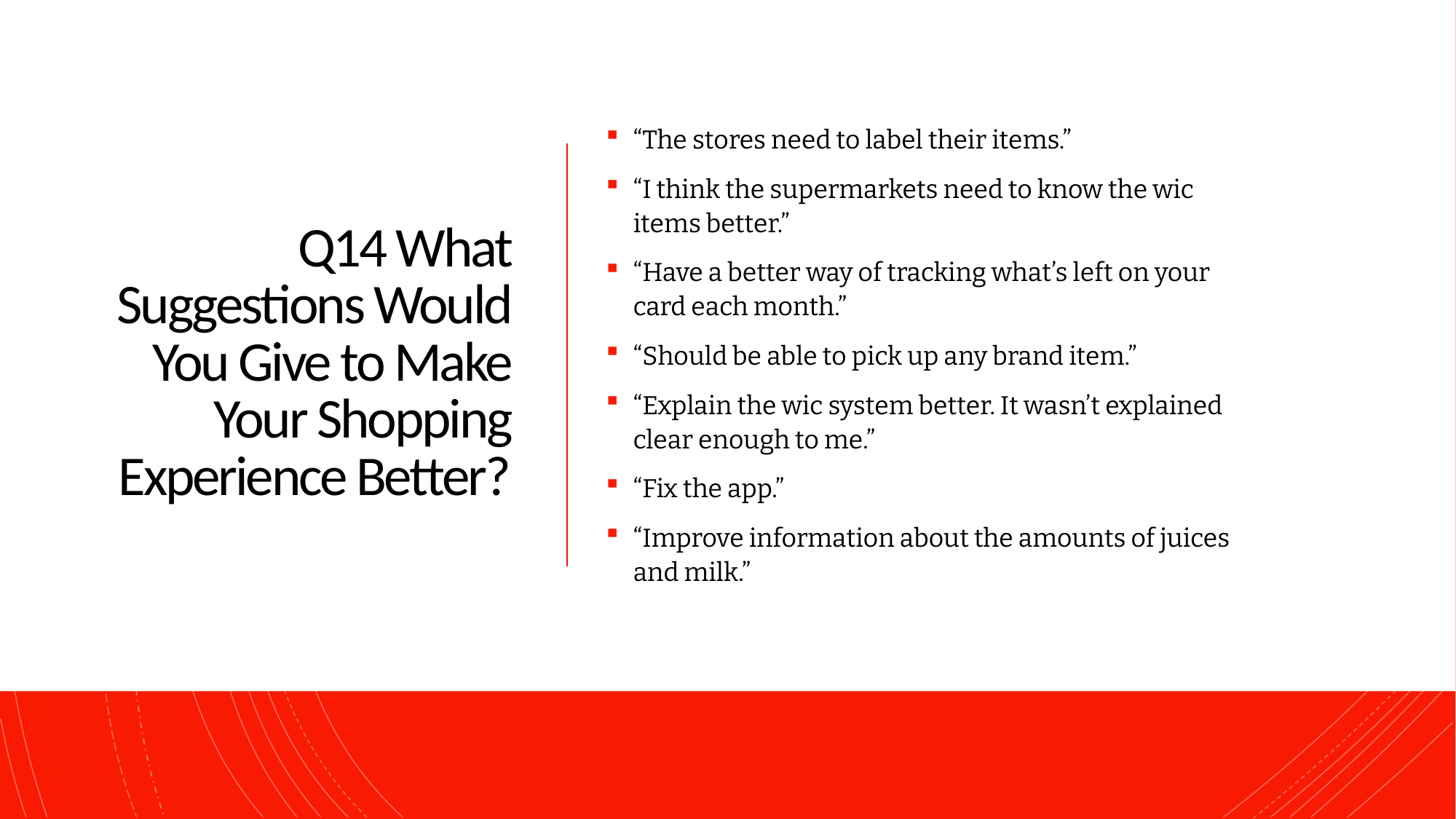

# Q14 What Suggestions Would You Give to Make Your Shopping Experience Better?
“The stores need to label their items.”
“I think the supermarkets need to know the wic items better.”
“Have a better way of tracking what’s left on your card each month.”
“Should be able to pick up any brand item.”
“Explain the wic system better. It wasn’t explained clear enough to me.”
“Fix the app.”
“Improve information about the amounts of juices and milk.”